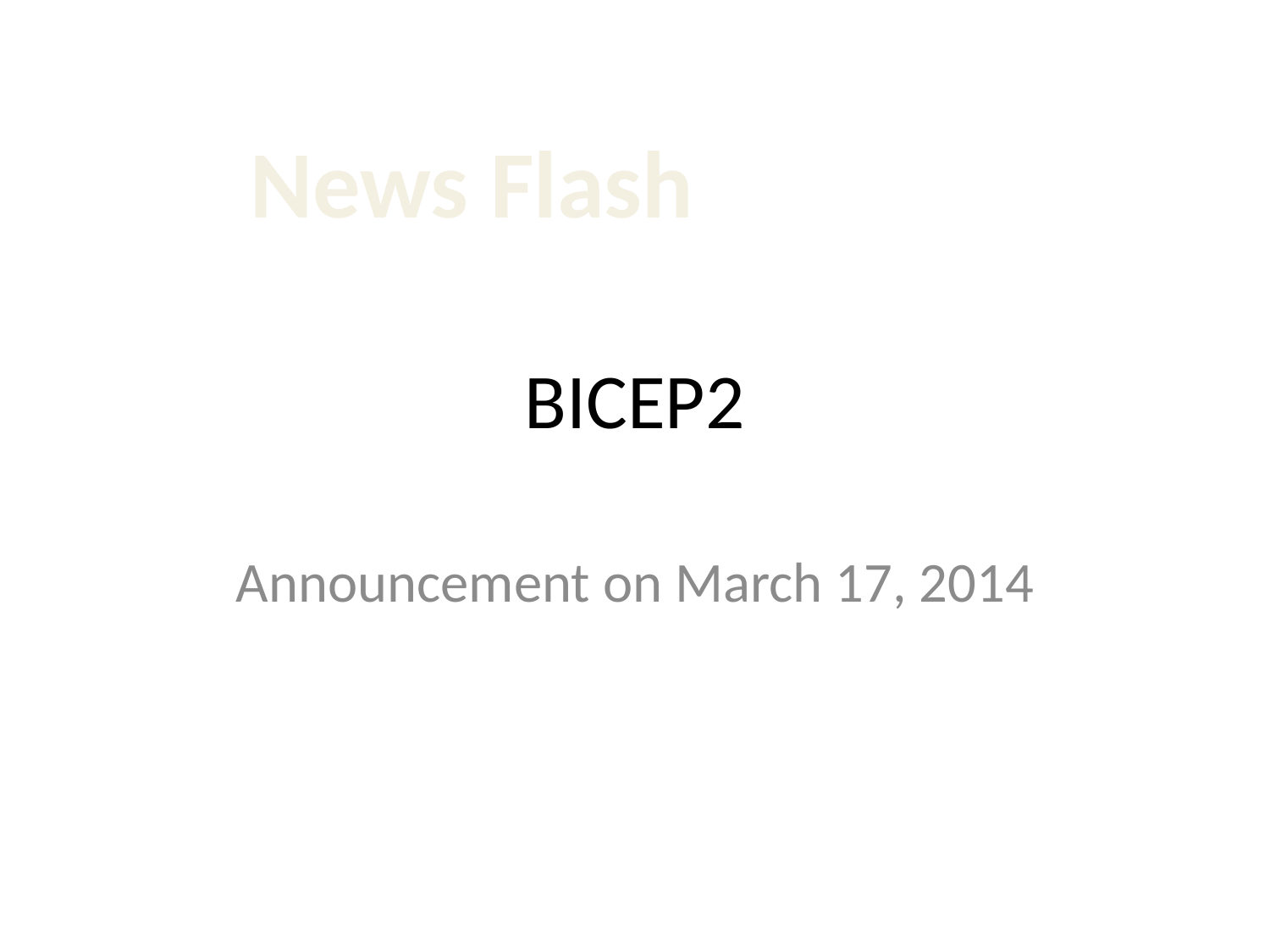

News Flash
# BICEP2
Announcement on March 17, 2014